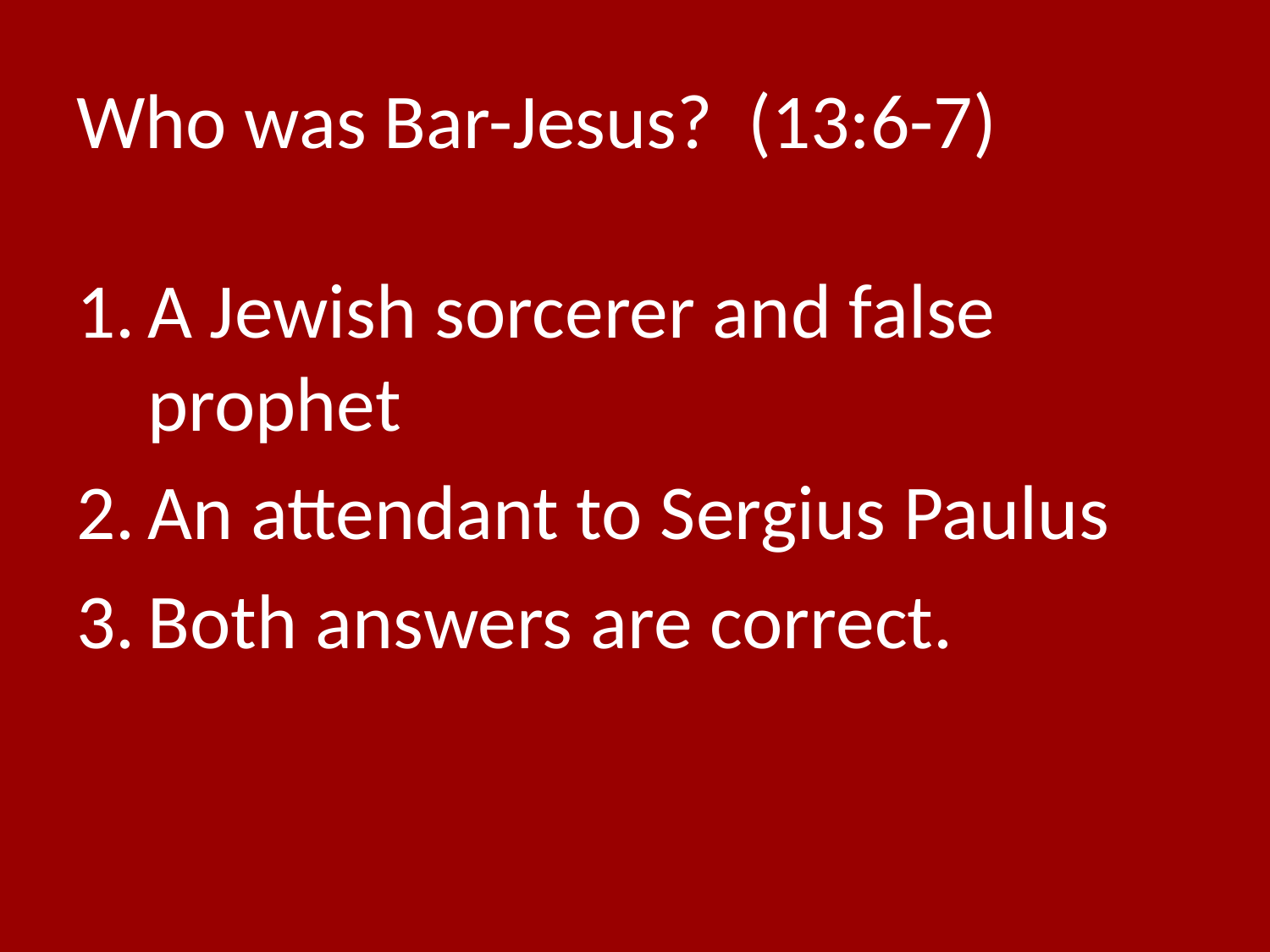

# Who was Bar-Jesus?  (13:6-7)
A Jewish sorcerer and false prophet
An attendant to Sergius Paulus
Both answers are correct.